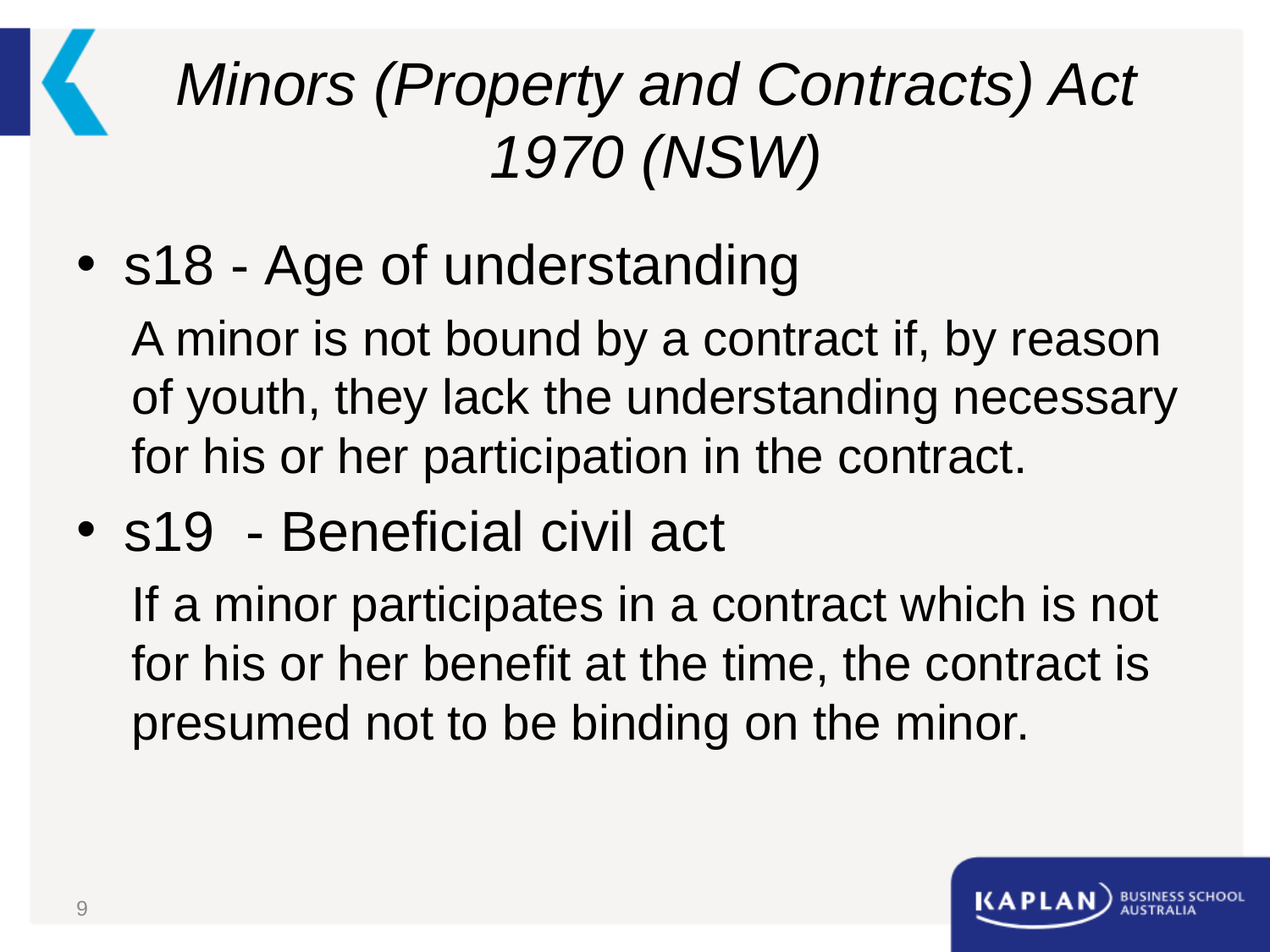

# Minors (Property and Contracts) Act 1970 (NSW)
s18 - Age of understanding
A minor is not bound by a contract if, by reason of youth, they lack the understanding necessary for his or her participation in the contract.
s19  - Beneficial civil act
If a minor participates in a contract which is not for his or her benefit at the time, the contract is presumed not to be binding on the minor.

9